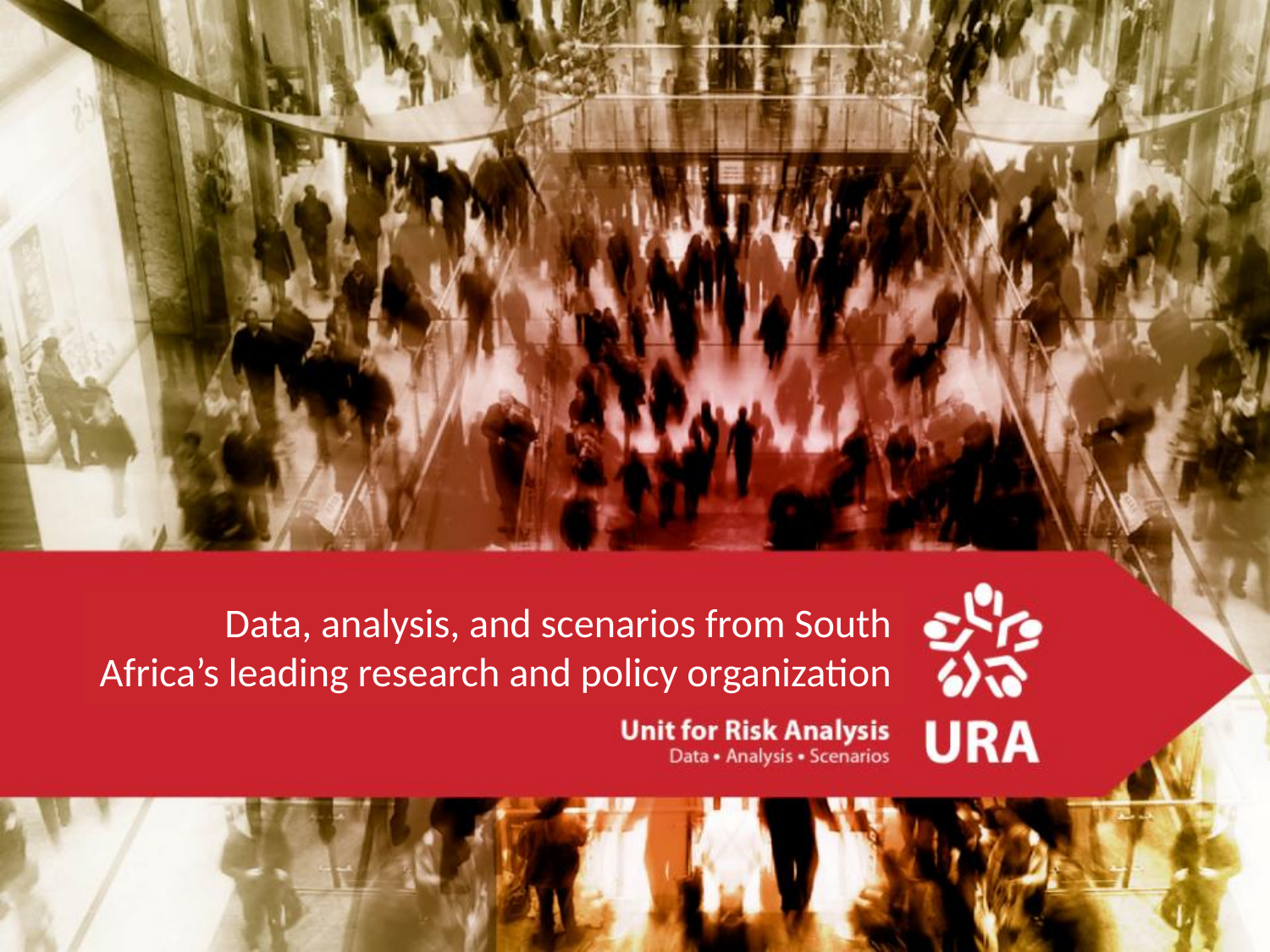

Data, analysis, and scenarios from South Africa’s leading research and policy organization